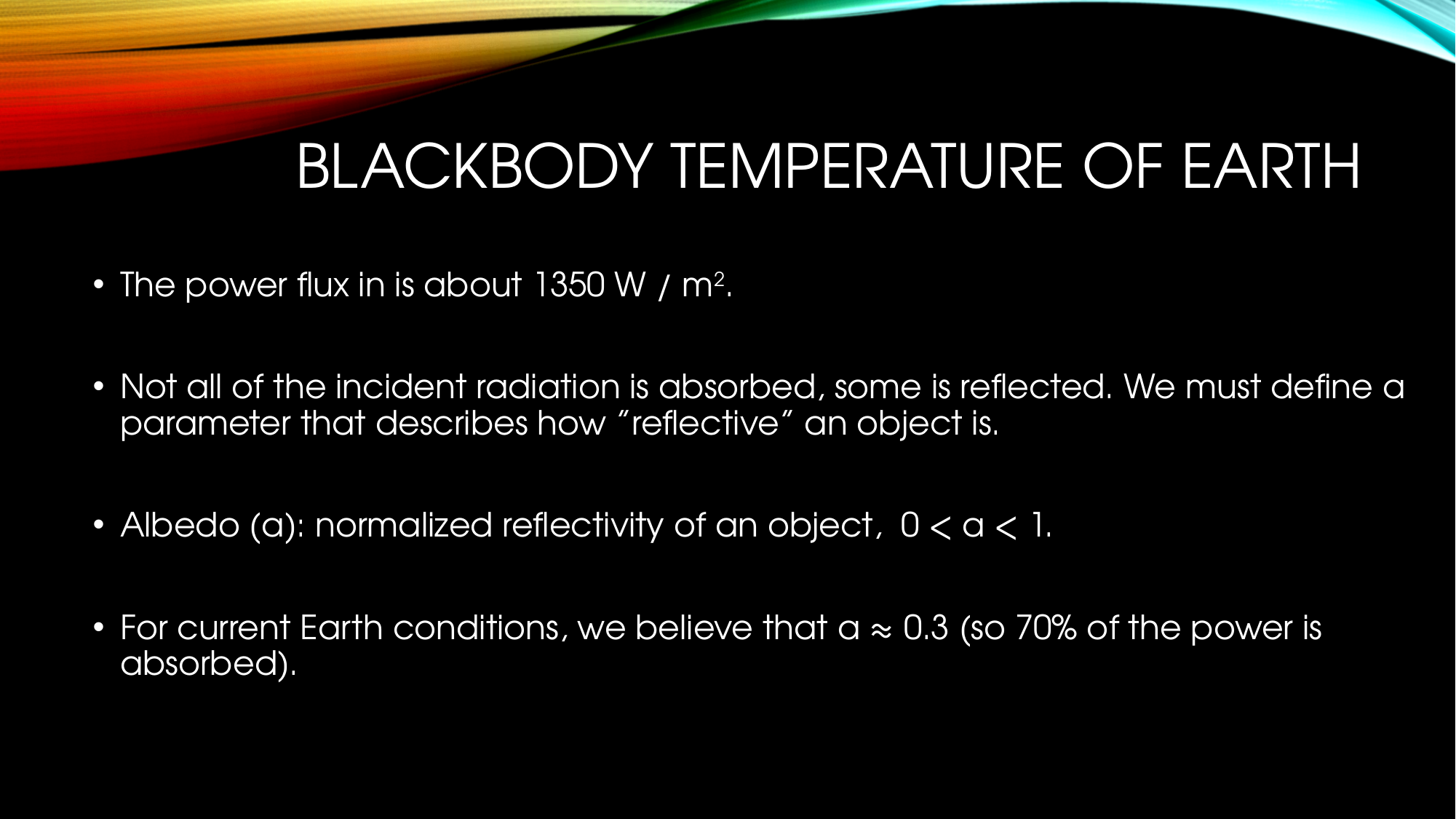

# BlackBody Temperature of Earth
The power flux in is about 1350 W / m2.

Not all of the incident radiation is absorbed, some is reflected. We must define a parameter that describes how ”reflective” an object is.

Albedo (a): normalized reflectivity of an object,  0 < a < 1.

For current Earth conditions, we believe that a ≈ 0.3 (so 70% of the power is absorbed).